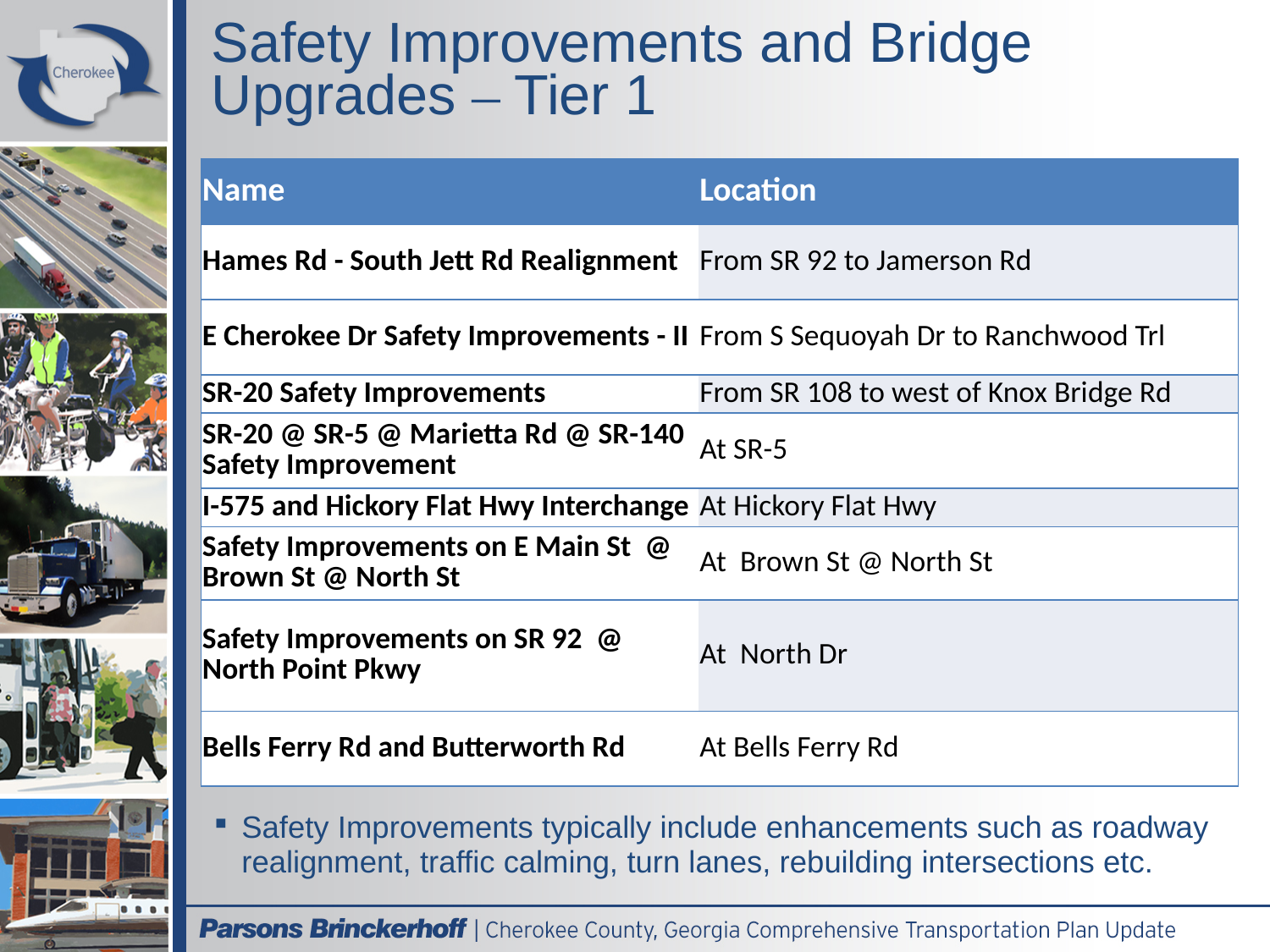

# Safety Improvements and Bridge Upgrades – Tier 1
| Name | Location |
| --- | --- |
| Hames Rd - South Jett Rd Realignment | From SR 92 to Jamerson Rd |
| E Cherokee Dr Safety Improvements - II | From S Sequoyah Dr to Ranchwood Trl |
| SR-20 Safety Improvements | From SR 108 to west of Knox Bridge Rd |
| SR-20 @ SR-5 @ Marietta Rd @ SR-140 Safety Improvement | At SR-5 |
| I-575 and Hickory Flat Hwy Interchange | At Hickory Flat Hwy |
| Safety Improvements on E Main St @ Brown St @ North St | At Brown St @ North St |
| Safety Improvements on SR 92 @ North Point Pkwy | At North Dr |
| Bells Ferry Rd and Butterworth Rd | At Bells Ferry Rd |
Safety Improvements typically include enhancements such as roadway realignment, traffic calming, turn lanes, rebuilding intersections etc.